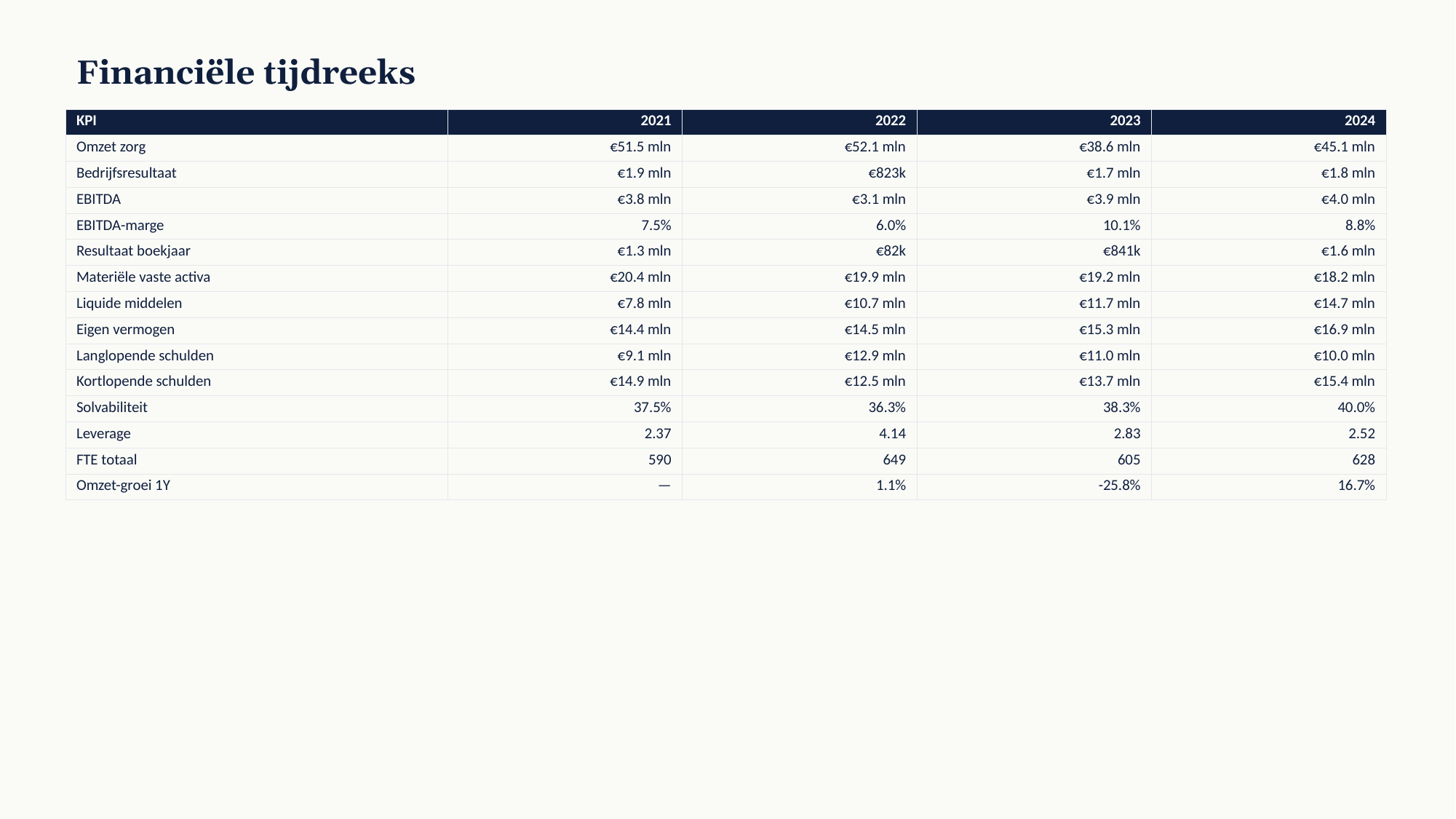

Financiële tijdreeks
| KPI | 2021 | 2022 | 2023 | 2024 |
| --- | --- | --- | --- | --- |
| Omzet zorg | €51.5 mln | €52.1 mln | €38.6 mln | €45.1 mln |
| Bedrijfsresultaat | €1.9 mln | €823k | €1.7 mln | €1.8 mln |
| EBITDA | €3.8 mln | €3.1 mln | €3.9 mln | €4.0 mln |
| EBITDA-marge | 7.5% | 6.0% | 10.1% | 8.8% |
| Resultaat boekjaar | €1.3 mln | €82k | €841k | €1.6 mln |
| Materiële vaste activa | €20.4 mln | €19.9 mln | €19.2 mln | €18.2 mln |
| Liquide middelen | €7.8 mln | €10.7 mln | €11.7 mln | €14.7 mln |
| Eigen vermogen | €14.4 mln | €14.5 mln | €15.3 mln | €16.9 mln |
| Langlopende schulden | €9.1 mln | €12.9 mln | €11.0 mln | €10.0 mln |
| Kortlopende schulden | €14.9 mln | €12.5 mln | €13.7 mln | €15.4 mln |
| Solvabiliteit | 37.5% | 36.3% | 38.3% | 40.0% |
| Leverage | 2.37 | 4.14 | 2.83 | 2.52 |
| FTE totaal | 590 | 649 | 605 | 628 |
| Omzet-groei 1Y | — | 1.1% | -25.8% | 16.7% |